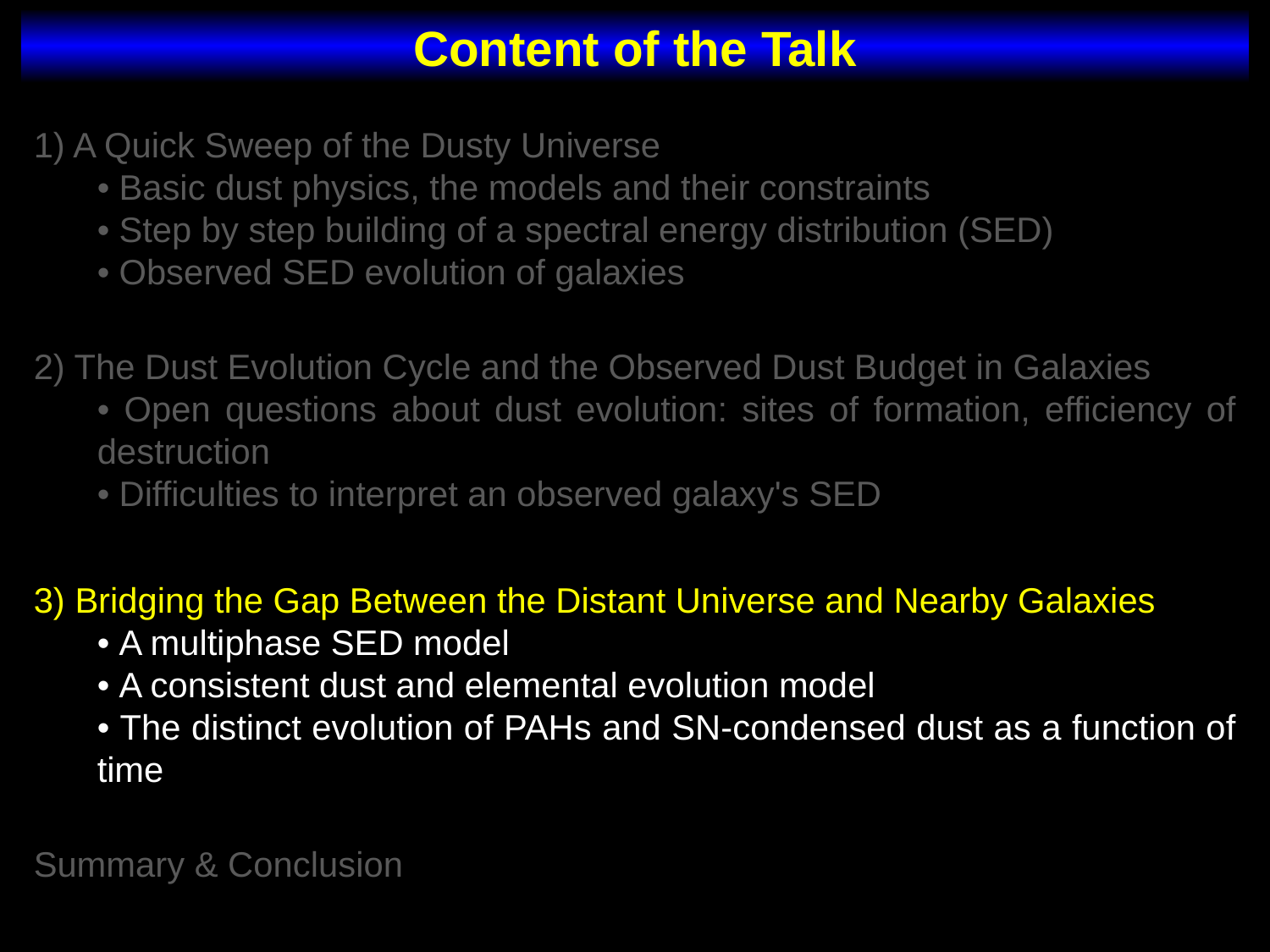

Content of the Talk
1) A Quick Sweep of the Dusty Universe
	• Basic dust physics, the models and their constraints
	• Step by step building of a spectral energy distribution (SED)
	• Observed SED evolution of galaxies
2) The Dust Evolution Cycle and the Observed Dust Budget in Galaxies
	• Open questions about dust evolution: sites of formation, efficiency of destruction
	• Difficulties to interpret an observed galaxy's SED
3) Bridging the Gap Between the Distant Universe and Nearby Galaxies
	• A multiphase SED model
	• A consistent dust and elemental evolution model
	• The distinct evolution of PAHs and SN-condensed dust as a function of time
Summary & Conclusion